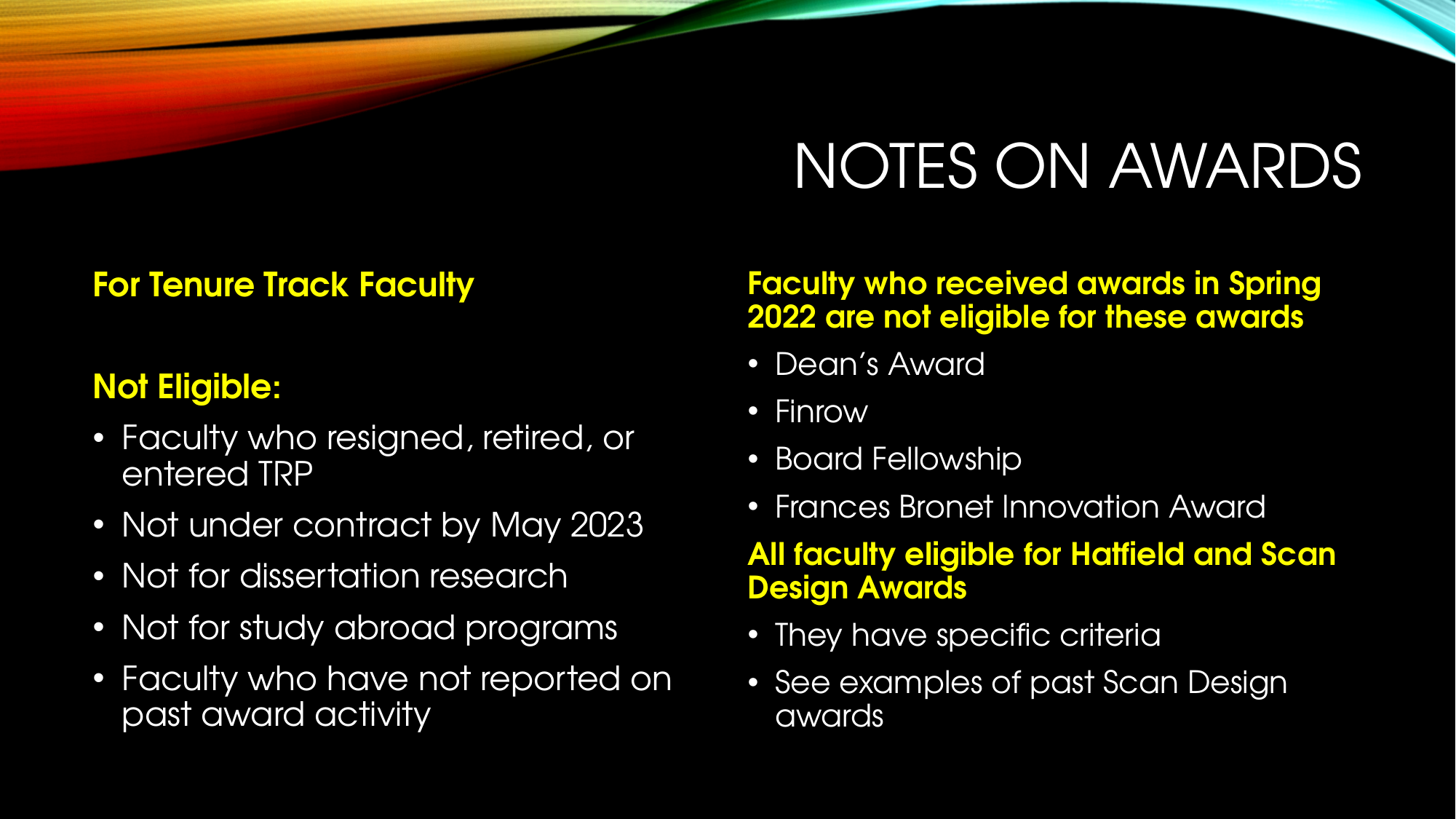

# Notes on AWards
For Tenure Track Faculty

Not Eligible:
Faculty who resigned, retired, or entered TRP
Not under contract by May 2023
Not for dissertation research
Not for study abroad programs
Faculty who have not reported on past award activity
Faculty who received awards in Spring 2022 are not eligible for these awards
Dean’s Award
Finrow
Board Fellowship
Frances Bronet Innovation Award
All faculty eligible for Hatfield and Scan Design Awards
They have specific criteria
See examples of past Scan Design awards